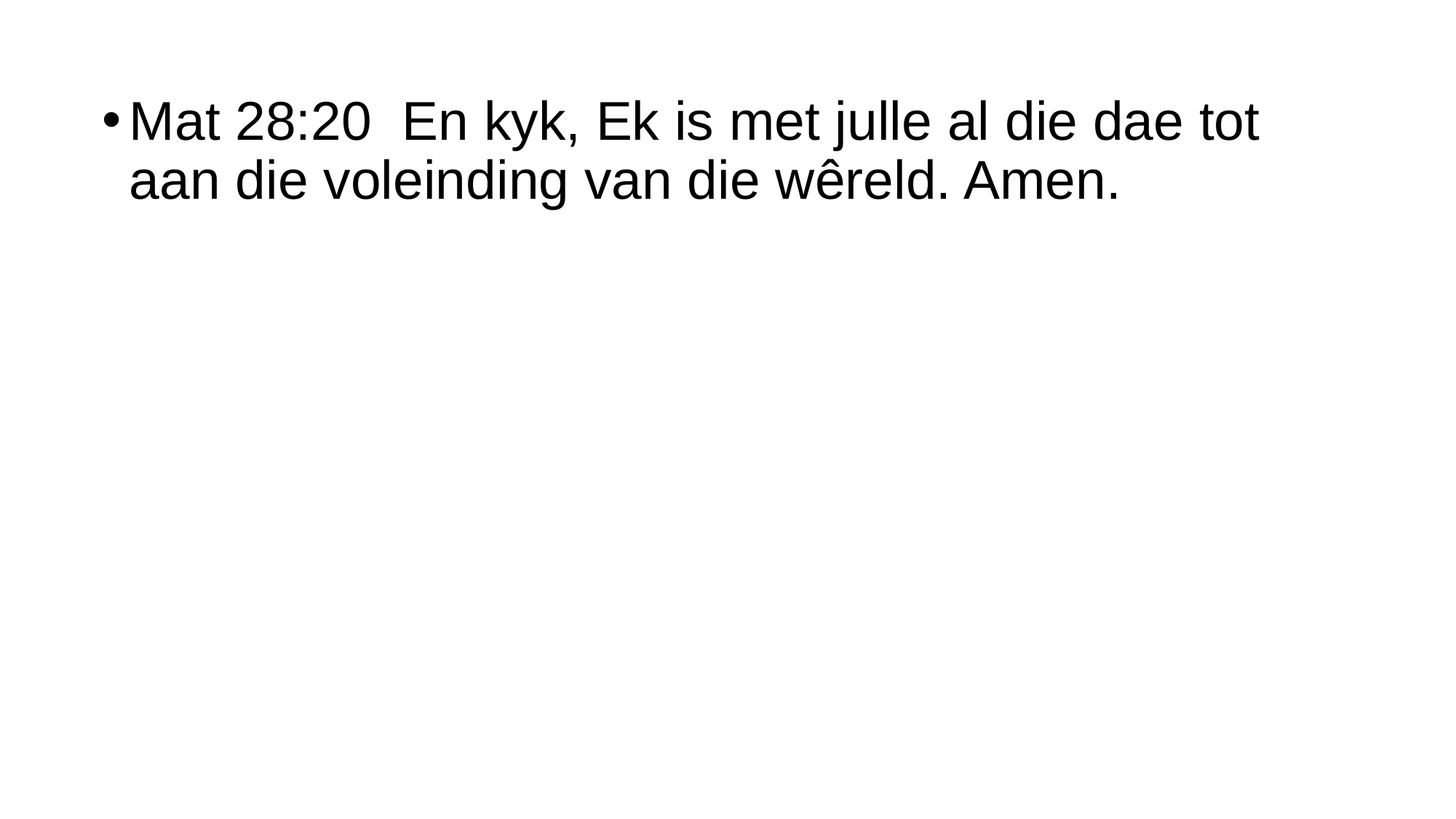

Mat 28:20  En kyk, Ek is met julle al die dae tot aan die voleinding van die wêreld. Amen.